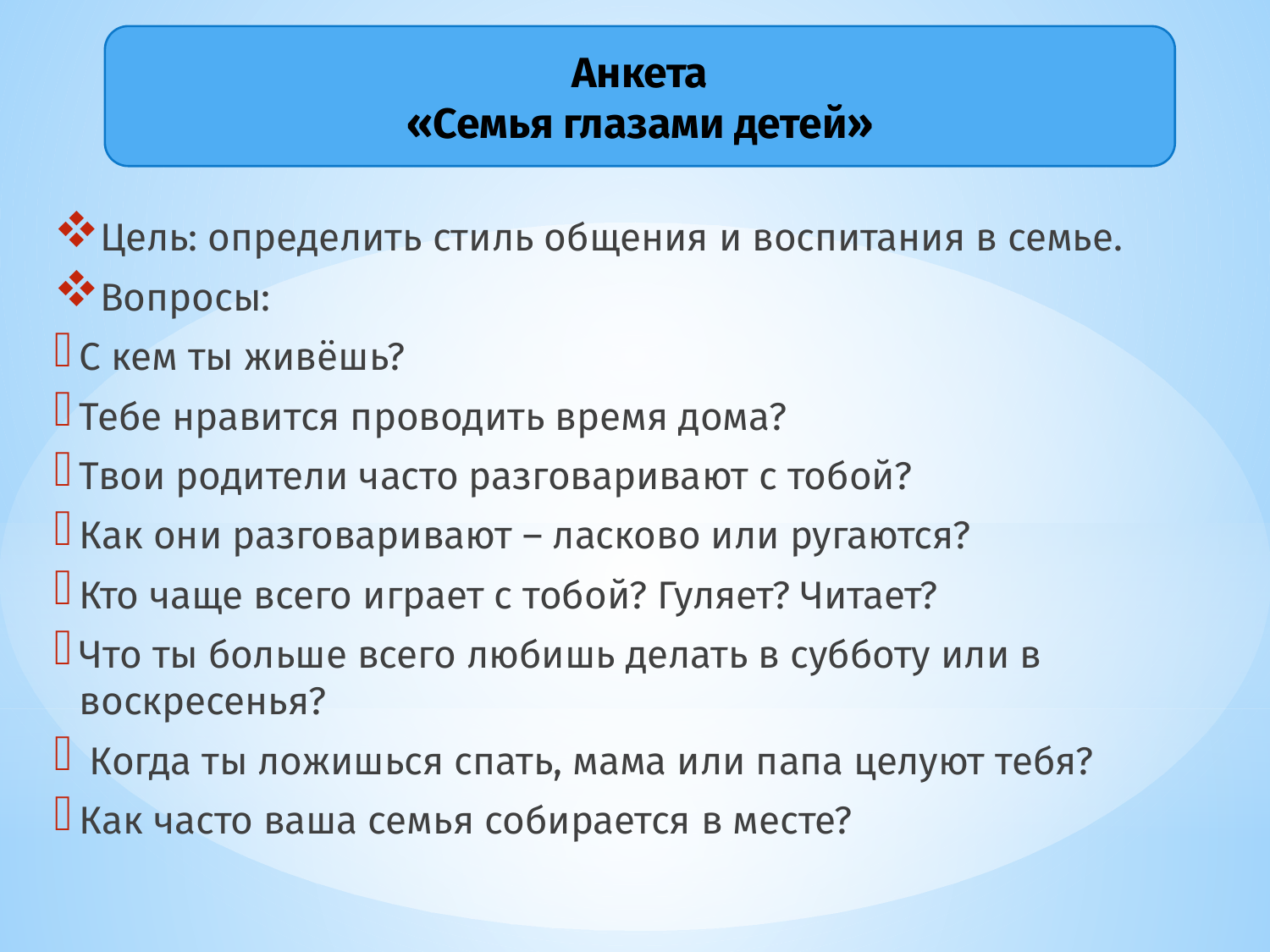

Анкета
«Семья глазами детей»
Цель: определить стиль общения и воспитания в семье.
Вопросы:
С кем ты живёшь?
Тебе нравится проводить время дома?
Твои родители часто разговаривают с тобой?
Как они разговаривают – ласково или ругаются?
Кто чаще всего играет с тобой? Гуляет? Читает?
Что ты больше всего любишь делать в субботу или в воскресенья?
 Когда ты ложишься спать, мама или папа целуют тебя?
Как часто ваша семья собирается в месте?